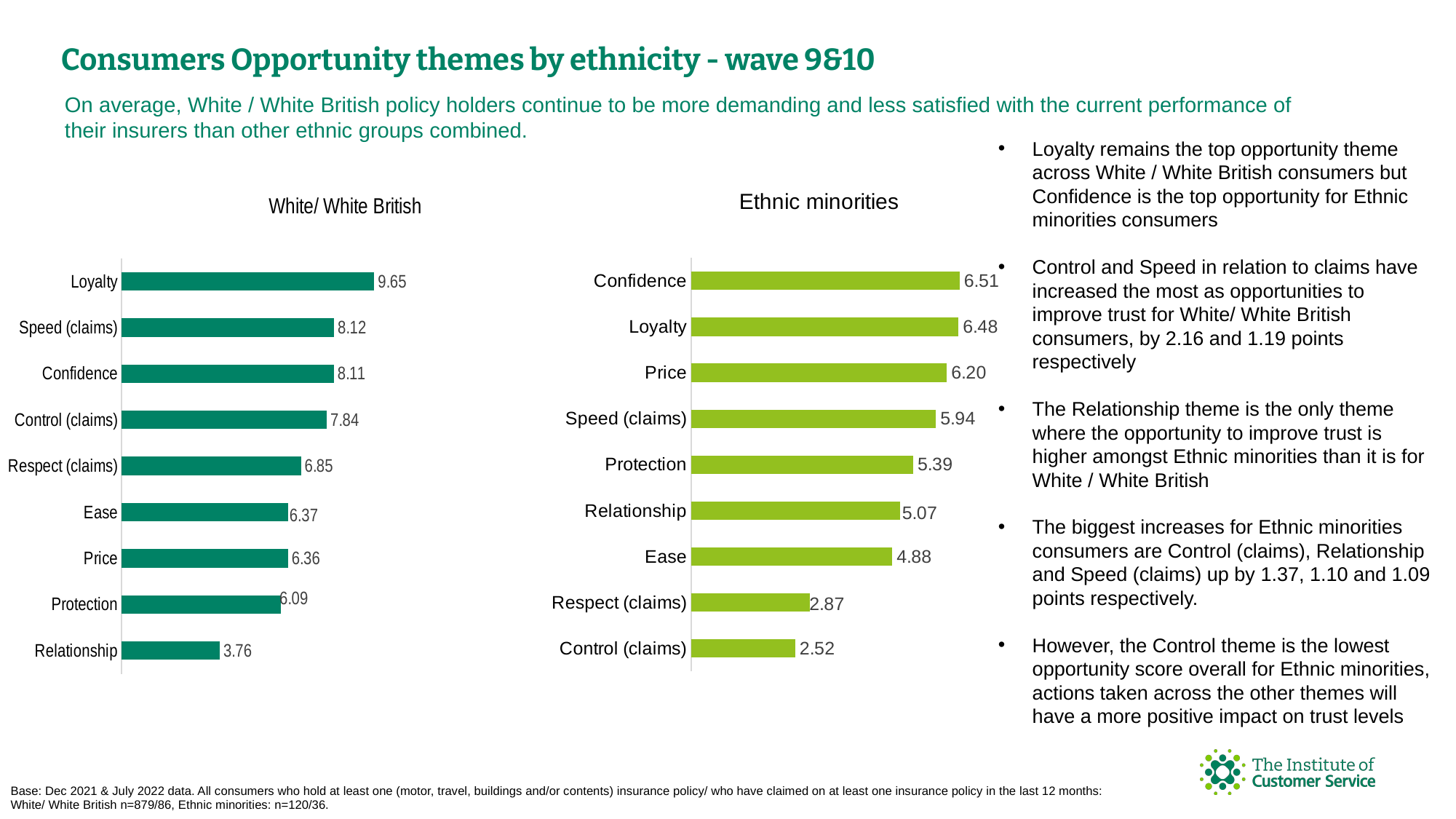

Consumers Opportunity themes by ethnicity - wave 9&10
On average, White / White British policy holders continue to be more demanding and less satisfied with the current performance of their insurers than other ethnic groups combined.
Loyalty remains the top opportunity theme across White / White British consumers but Confidence is the top opportunity for Ethnic minorities consumers

Control and Speed in relation to claims have increased the most as opportunities to improve trust for White/ White British consumers, by 2.16 and 1.19 points respectively

The Relationship theme is the only theme where the opportunity to improve trust is higher amongst Ethnic minorities than it is for White / White British

The biggest increases for Ethnic minorities consumers are Control (claims), Relationship and Speed (claims) up by 1.37, 1.10 and 1.09 points respectively.

However, the Control theme is the lowest opportunity score overall for Ethnic minorities, actions taken across the other themes will have a more positive impact on trust levels

### Chart: Ethnic minorities

| Category | Opportunity score |
|---|---|
| Confidence | 6.510335402 |
| Loyalty | 6.483820812 |
| Price | 6.200220601 |
| Speed (claims) | 5.936819172 |
| Protection | 5.385775862 |
| Relationship | 5.072452058 |
| Ease | 4.877136578 |
| Respect (claims) | 2.87037037 |
| Control (claims) | 2.523809524 |

### Chart: White/ White British

| Category | Opportunity score |
|---|---|
| Loyalty | 9.650818802 |
| Speed (claims) | 8.119790235 |
| Confidence | 8.109843089 |
| Control (claims) | 7.843891403 |
| Respect (claims) | 6.850794447 |
| Ease | 6.366146079 |
| Price | 6.359779574 |
| Protection | 6.094837743 |
| Relationship | 3.756426659 |

Base: Dec 2021 & July 2022 data. All consumers who hold at least one (motor, travel, buildings and/or contents) insurance policy/ who have claimed on at least one insurance policy in the last 12 months: White/ White British n=879/86, Ethnic minorities: n=120/36.